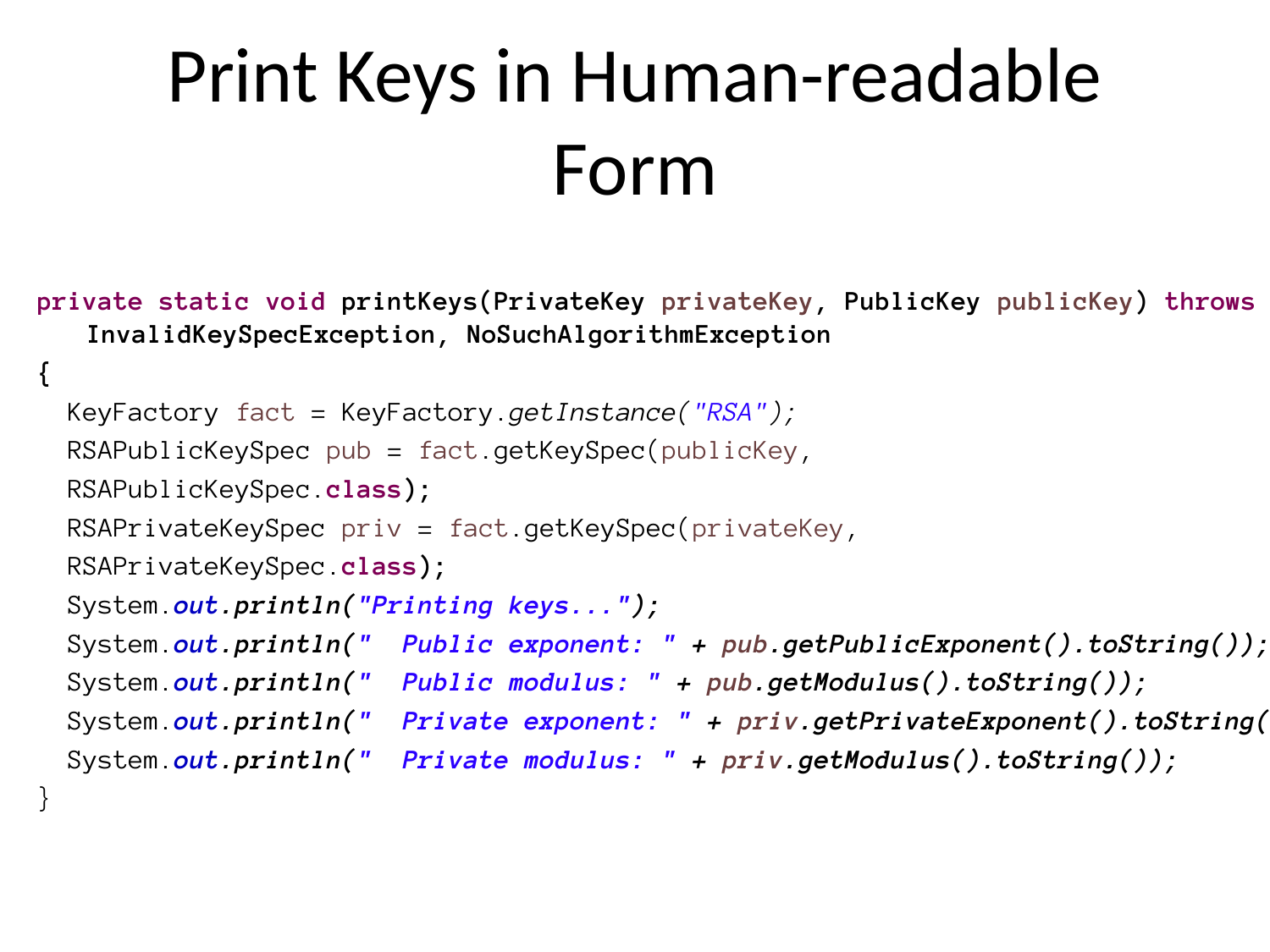

# Print Keys in Human-readable Form
private static void printKeys(PrivateKey privateKey, PublicKey publicKey) throws InvalidKeySpecException, NoSuchAlgorithmException
{
  KeyFactory fact = KeyFactory.getInstance("RSA");
  RSAPublicKeySpec pub = fact.getKeySpec(publicKey,
  RSAPublicKeySpec.class);
  RSAPrivateKeySpec priv = fact.getKeySpec(privateKey,
  RSAPrivateKeySpec.class);
  System.out.println("Printing keys...");
  System.out.println("  Public exponent: " + pub.getPublicExponent().toString());
  System.out.println("  Public modulus: " + pub.getModulus().toString());
  System.out.println("  Private exponent: " + priv.getPrivateExponent().toString());
  System.out.println("  Private modulus: " + priv.getModulus().toString());
}